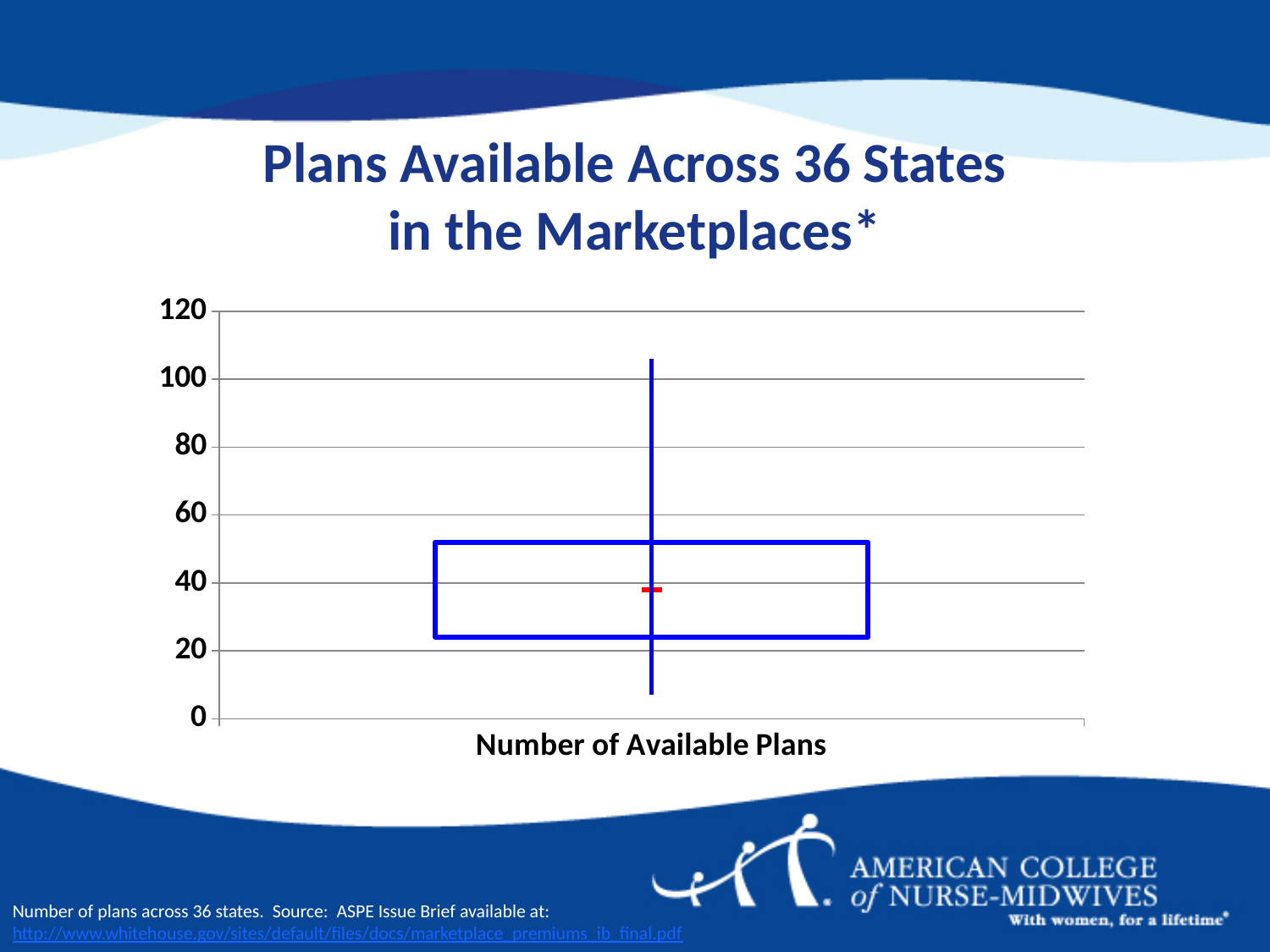

# Plans Available Across 36 States in the Marketplaces*

[unsupported chart]

Number of plans across 36 states.  Source:  ASPE Issue Brief available at:  http://www.whitehouse.gov/sites/default/files/docs/marketplace_premiums_ib_final.pdf